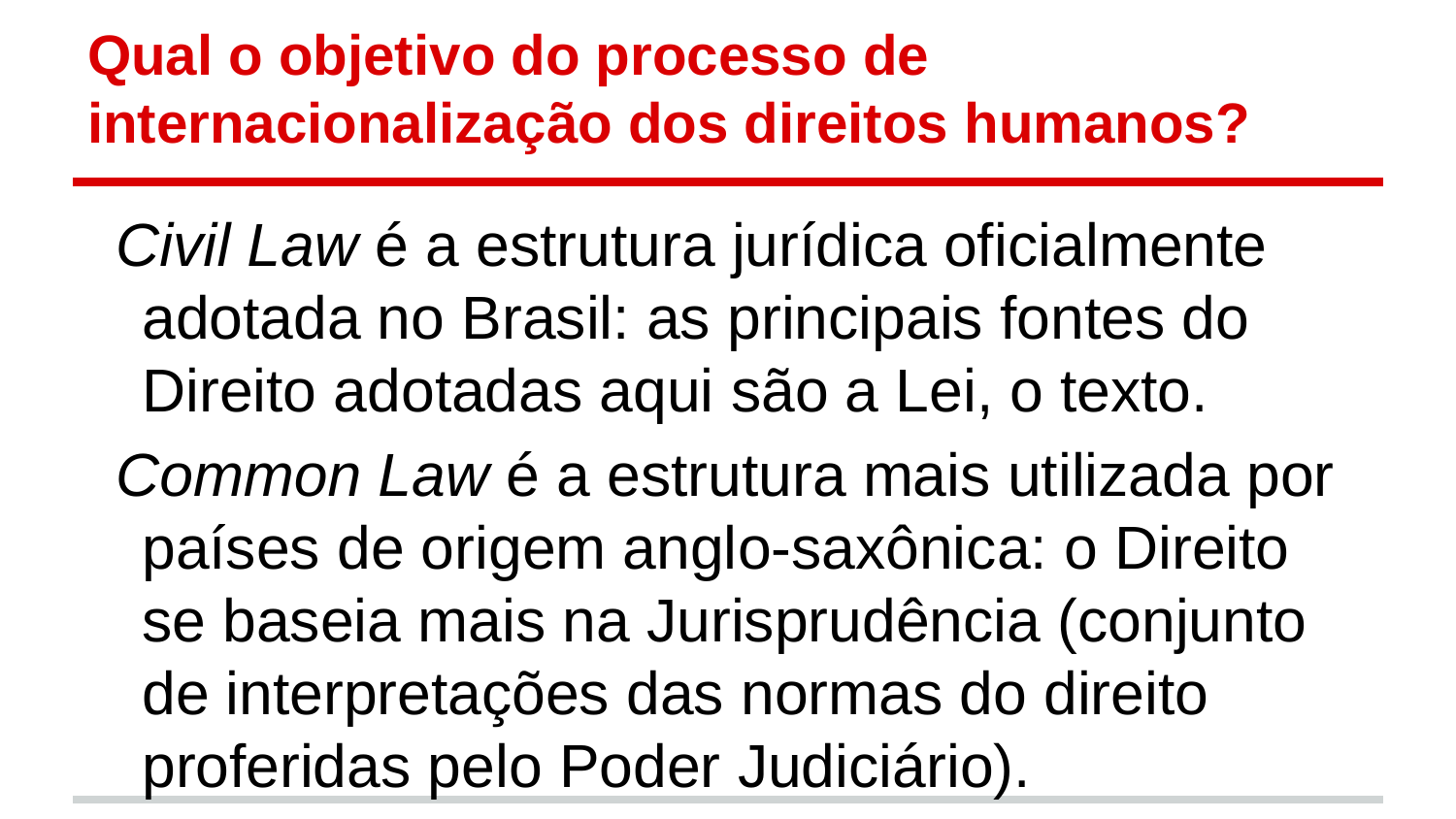

# Qual o objetivo do processo de internacionalização dos direitos humanos?
Civil Law é a estrutura jurídica oficialmente adotada no Brasil: as principais fontes do Direito adotadas aqui são a Lei, o texto.
Common Law é a estrutura mais utilizada por países de origem anglo-saxônica: o Direito se baseia mais na Jurisprudência (conjunto de interpretações das normas do direito proferidas pelo Poder Judiciário).